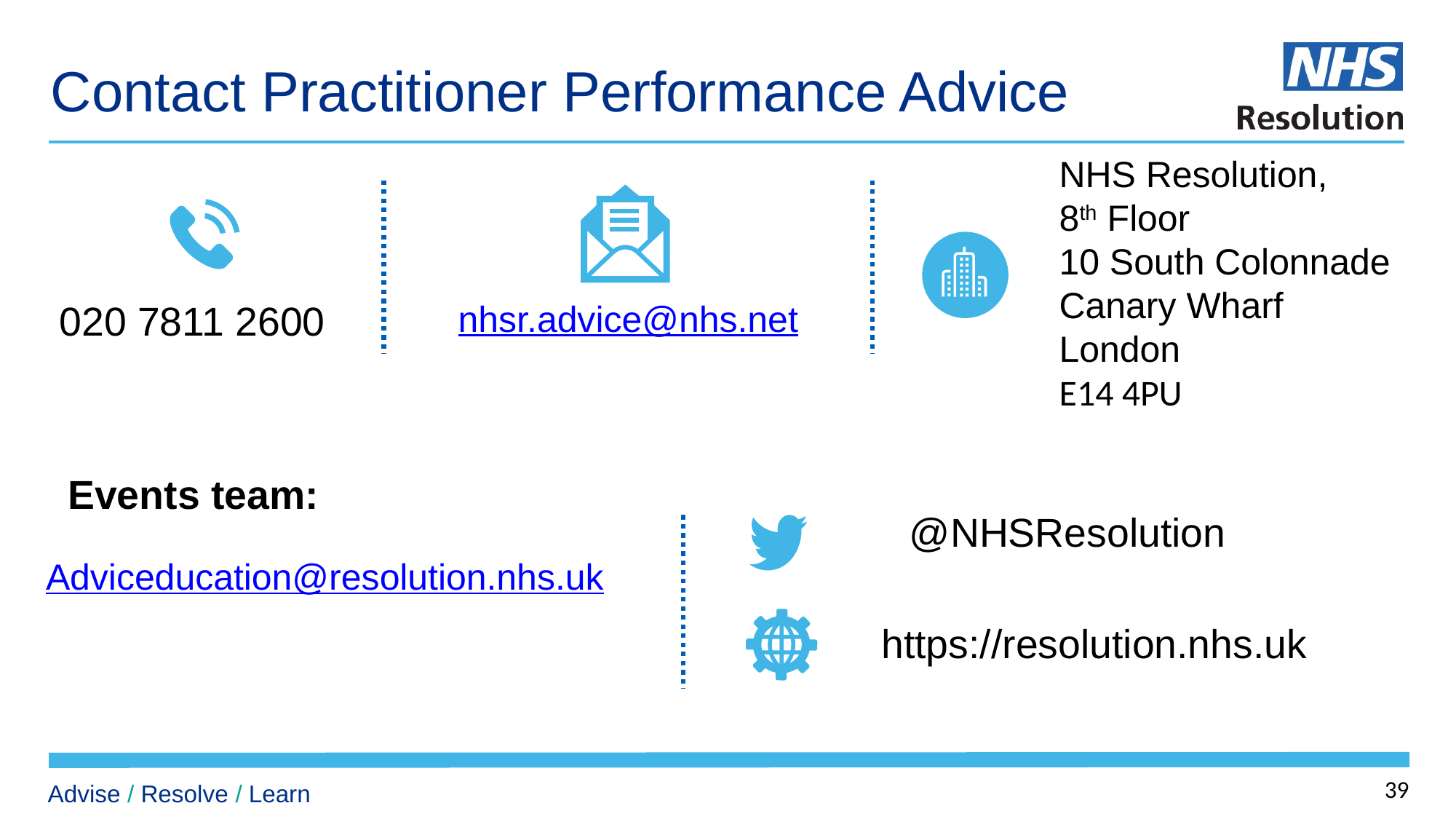

# Contact Practitioner Performance Advice
NHS Resolution,
8th Floor
10 South Colonnade
Canary Wharf London
E14 4PU

020 7811 2600
nhsr.advice@nhs.net
Events team:
@NHSResolution

Adviceducation@resolution.nhs.uk

https://resolution.nhs.uk